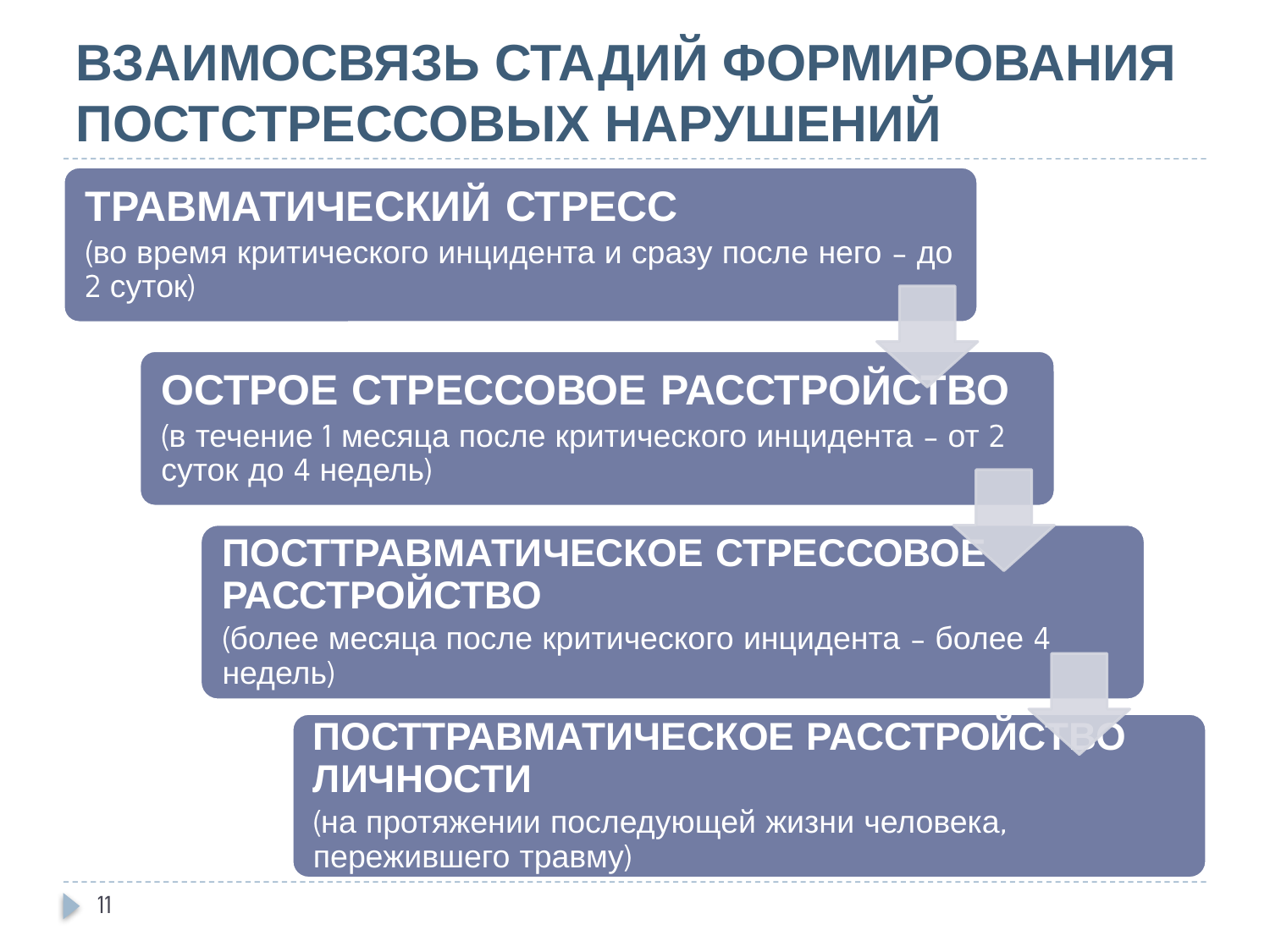

# ВЗАИМОСВЯЗЬ СТАДИЙ ФОРМИРОВАНИЯ ПОСТСТРЕССОВЫХ НАРУШЕНИЙ
ТРАВМАТИЧЕСКИЙ СТРЕСС
(во время критического инцидента и сразу после него – до 2 суток)
ОСТРОЕ СТРЕССОВОЕ РАССТРОЙСТВО
(в течение 1 месяца после критического инцидента – от 2 суток до 4 недель)
ПОСТТРАВМАТИЧЕСКОЕ СТРЕССОВОЕ РАССТРОЙСТВО
(более месяца после критического инцидента – более 4 недель)
ПОСТТРАВМАТИЧЕСКОЕ РАССТРОЙСТВО ЛИЧНОСТИ
(на протяжении последующей жизни человека, пережившего травму)

11